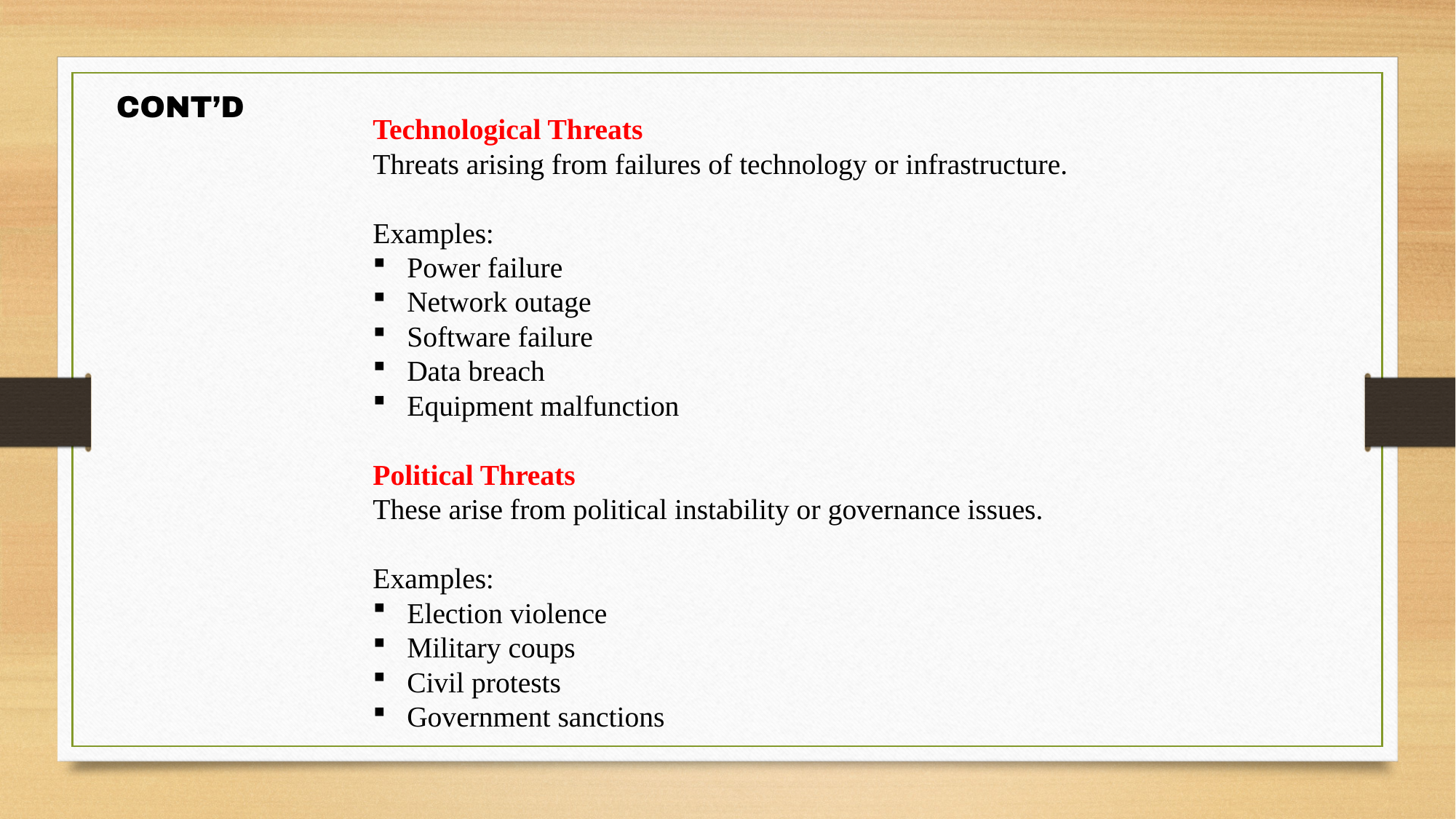

CONT’D
Technological Threats
Threats arising from failures of technology or infrastructure.

Examples:
Power failure
Network outage
Software failure
Data breach
Equipment malfunction

Political Threats
These arise from political instability or governance issues.

Examples:
Election violence
Military coups
Civil protests
Government sanctions